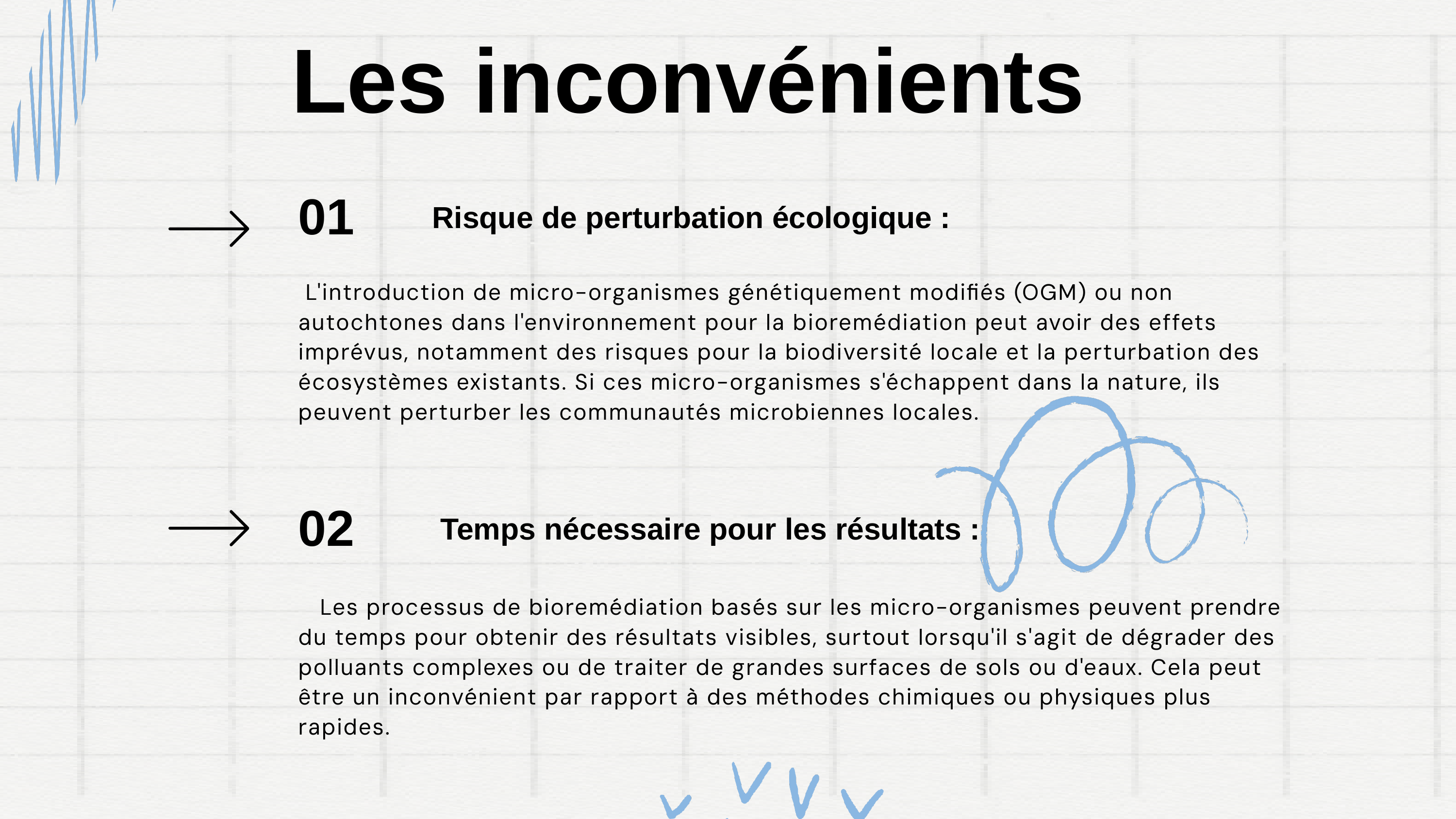

Les inconvénients

01
 Risque de perturbation écologique :

 L'introduction de micro-organismes génétiquement modifiés (OGM) ou non autochtones dans l'environnement pour la bioremédiation peut avoir des effets imprévus, notamment des risques pour la biodiversité locale et la perturbation des écosystèmes existants. Si ces micro-organismes s'échappent dans la nature, ils peuvent perturber les communautés microbiennes locales.

02

  Temps nécessaire pour les résultats :
   Les processus de bioremédiation basés sur les micro-organismes peuvent prendre du temps pour obtenir des résultats visibles, surtout lorsqu'il s'agit de dégrader des polluants complexes ou de traiter de grandes surfaces de sols ou d'eaux. Cela peut être un inconvénient par rapport à des méthodes chimiques ou physiques plus rapides.